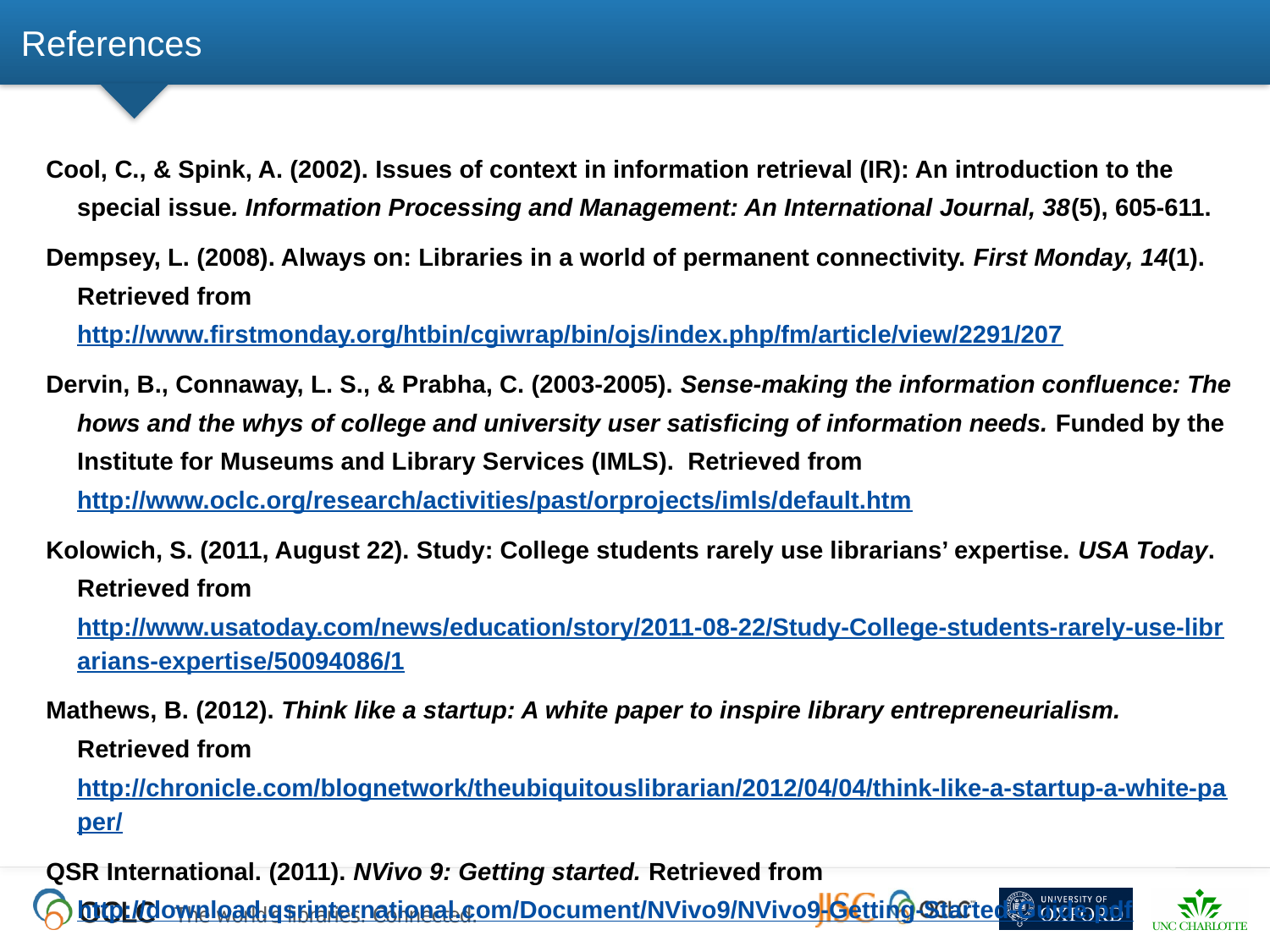

# References
Cool, C., & Spink, A. (2002). Issues of context in information retrieval (IR): An introduction to the special issue. Information Processing and Management: An International Journal, 38(5), 605-611.
Dempsey, L. (2008). Always on: Libraries in a world of permanent connectivity. First Monday, 14(1). Retrieved from http://www.firstmonday.org/htbin/cgiwrap/bin/ojs/index.php/fm/article/view/2291/207
Dervin, B., Connaway, L. S., & Prabha, C. (2003-2005). Sense-making the information confluence: The hows and the whys of college and university user satisficing of information needs. Funded by the Institute for Museums and Library Services (IMLS).  Retrieved from http://www.oclc.org/research/activities/past/orprojects/imls/default.htm
Kolowich, S. (2011, August 22). Study: College students rarely use librarians’ expertise. USA Today. Retrieved from http://www.usatoday.com/news/education/story/2011-08-22/Study-College-students-rarely-use-librarians-expertise/50094086/1
Mathews, B. (2012). Think like a startup: A white paper to inspire library entrepreneurialism. Retrieved from http://chronicle.com/blognetwork/theubiquitouslibrarian/2012/04/04/think-like-a-startup-a-white-paper/
QSR International. (2011). NVivo 9: Getting started. Retrieved from http://download.qsrinternational.com/Document/NVivo9/NVivo9-Getting-Started-Guide.pdf